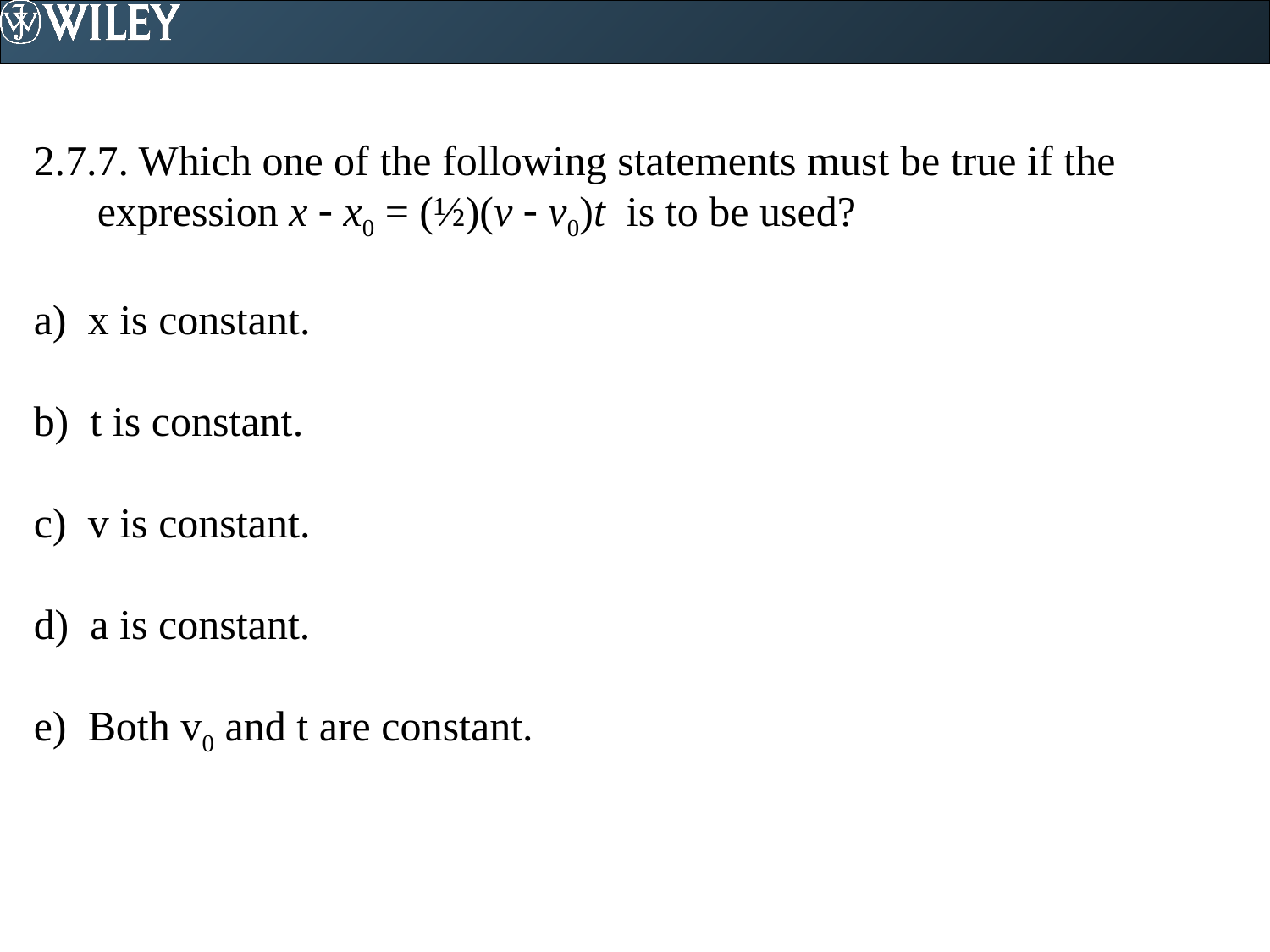

2.7.7. Which one of the following statements must be true if the expression x − x0 = (½)(v − v0)t  is to be used?

a)  x is constant.

b)  t is constant.

c)  v is constant.

d)  a is constant.

e)  Both v0 and t are constant.